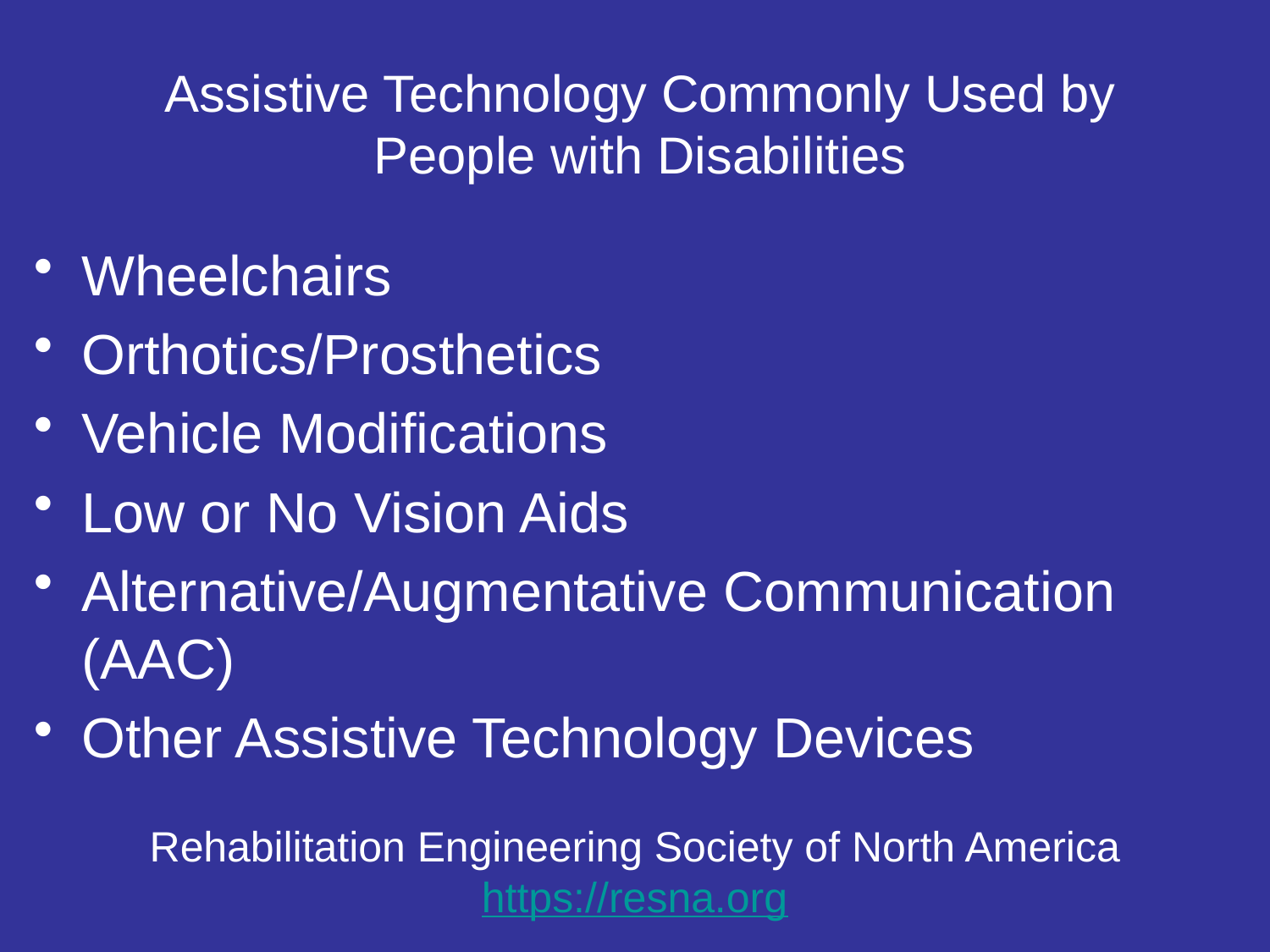

# Assistive Technology Commonly Used by People with Disabilities
Wheelchairs
Orthotics/Prosthetics
Vehicle Modifications
Low or No Vision Aids
Alternative/Augmentative Communication (AAC)
Other Assistive Technology Devices
Rehabilitation Engineering Society of North America
https://resna.org